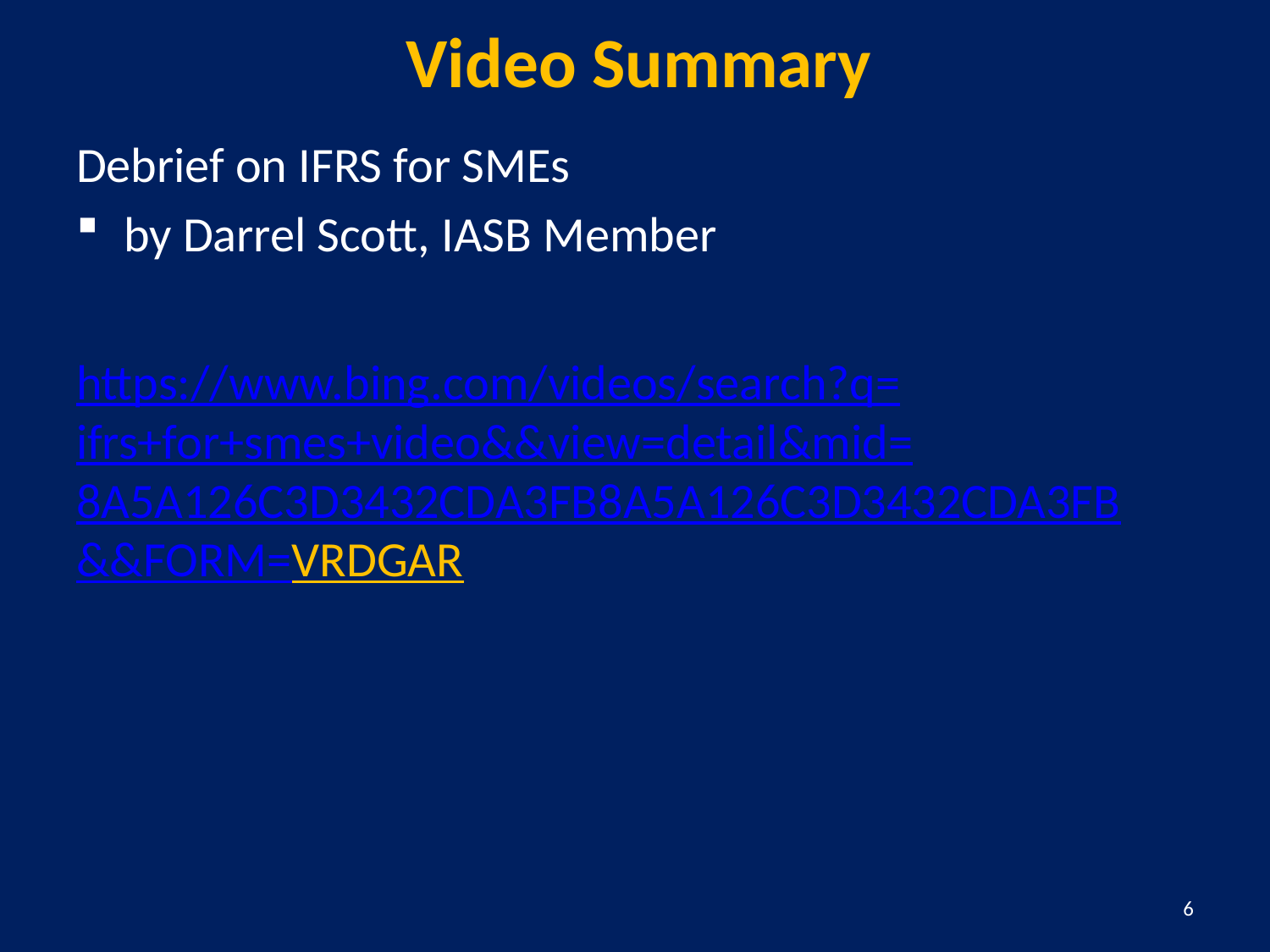

# Video Summary
Debrief on IFRS for SMEs
by Darrel Scott, IASB Member

https://www.bing.com/videos/search?q=ifrs+for+smes+video&&view=detail&mid=8A5A126C3D3432CDA3FB8A5A126C3D3432CDA3FB&&FORM=VRDGAR

6